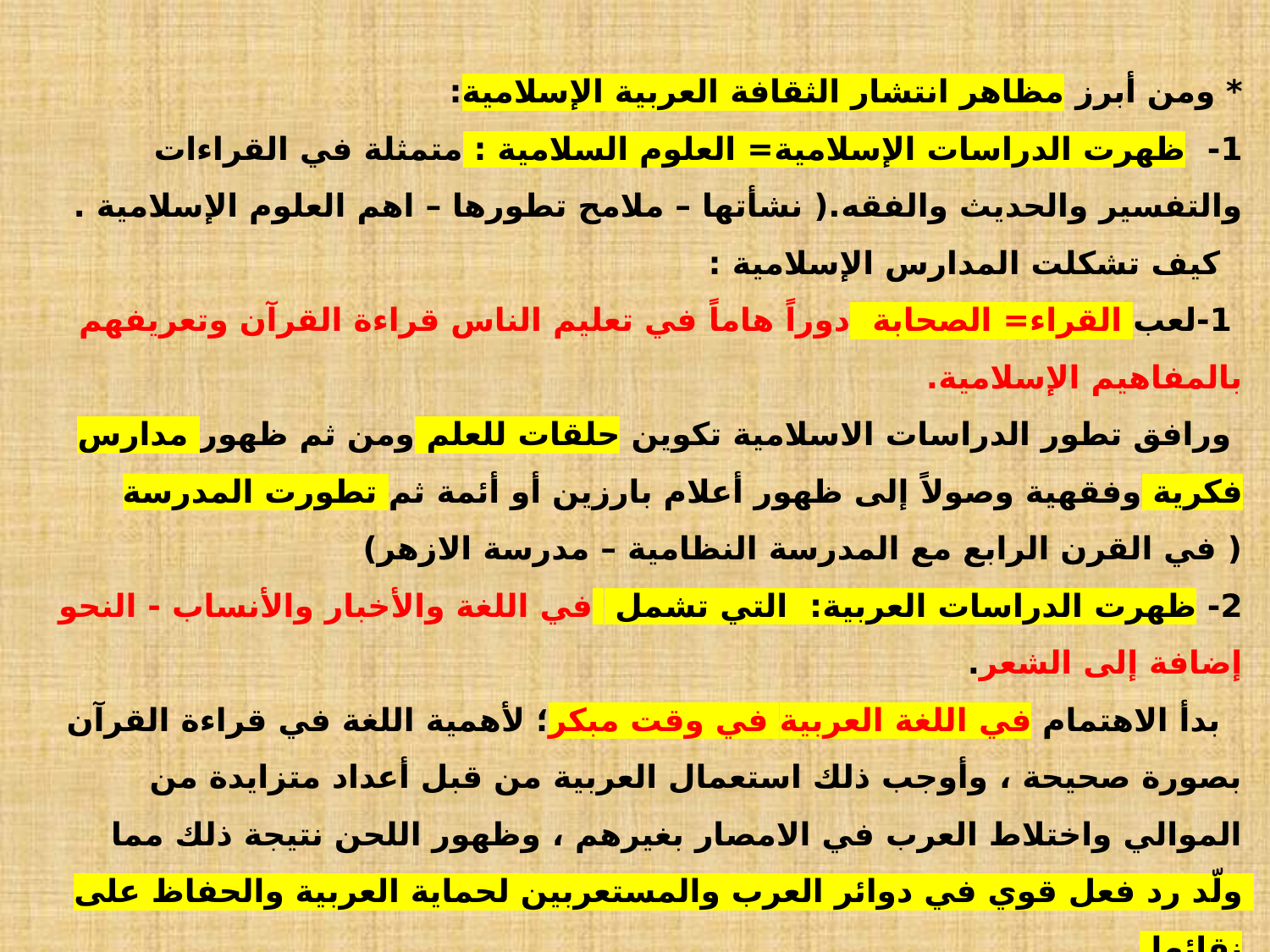

* ومن أبرز مظاهر انتشار الثقافة العربية الإسلامية:
1-  ظهرت الدراسات الإسلامية= العلوم السلامية : متمثلة في القراءات والتفسير والحديث والفقه.( نشأتها – ملامح تطورها – اهم العلوم الإسلامية .
  كيف تشكلت المدارس الإسلامية :
 1-لعب القراء= الصحابة  دوراً هاماً في تعليم الناس قراءة القرآن وتعريفهم بالمفاهيم الإسلامية.
 ورافق تطور الدراسات الاسلامية تكوين حلقات للعلم ومن ثم ظهور مدارس فكرية وفقهية وصولاً إلى ظهور أعلام بارزين أو أئمة ثم تطورت المدرسة ( في القرن الرابع مع المدرسة النظامية – مدرسة الازهر)
2- ظهرت الدراسات العربية:  التي تشمل  في اللغة والأخبار والأنساب - النحو إضافة إلى الشعر.
  بدأ الاهتمام في اللغة العربية في وقت مبكر؛ لأهمية اللغة في قراءة القرآن بصورة صحيحة ، وأوجب ذلك استعمال العربية من قبل أعداد متزايدة من الموالي واختلاط العرب في الامصار بغيرهم ، وظهور اللحن نتيجة ذلك مما ولّد رد فعل قوي في دوائر العرب والمستعربين لحماية العربية والحفاظ على نقائها.
 وقد اتصلت بدايات الدراسات العربية بدراسة النحو لارتباطه بفهم القرآن الكريم وقد استقرت مفاهيم الدراسة النحوية ونطاقها خلال القرنين الأول للهجرة كما ارتبط فهم القرآن والحديث بالرجوع إلى الشعر وشملت الدراسات شعر العرب وأخبارهم وأيامهم .